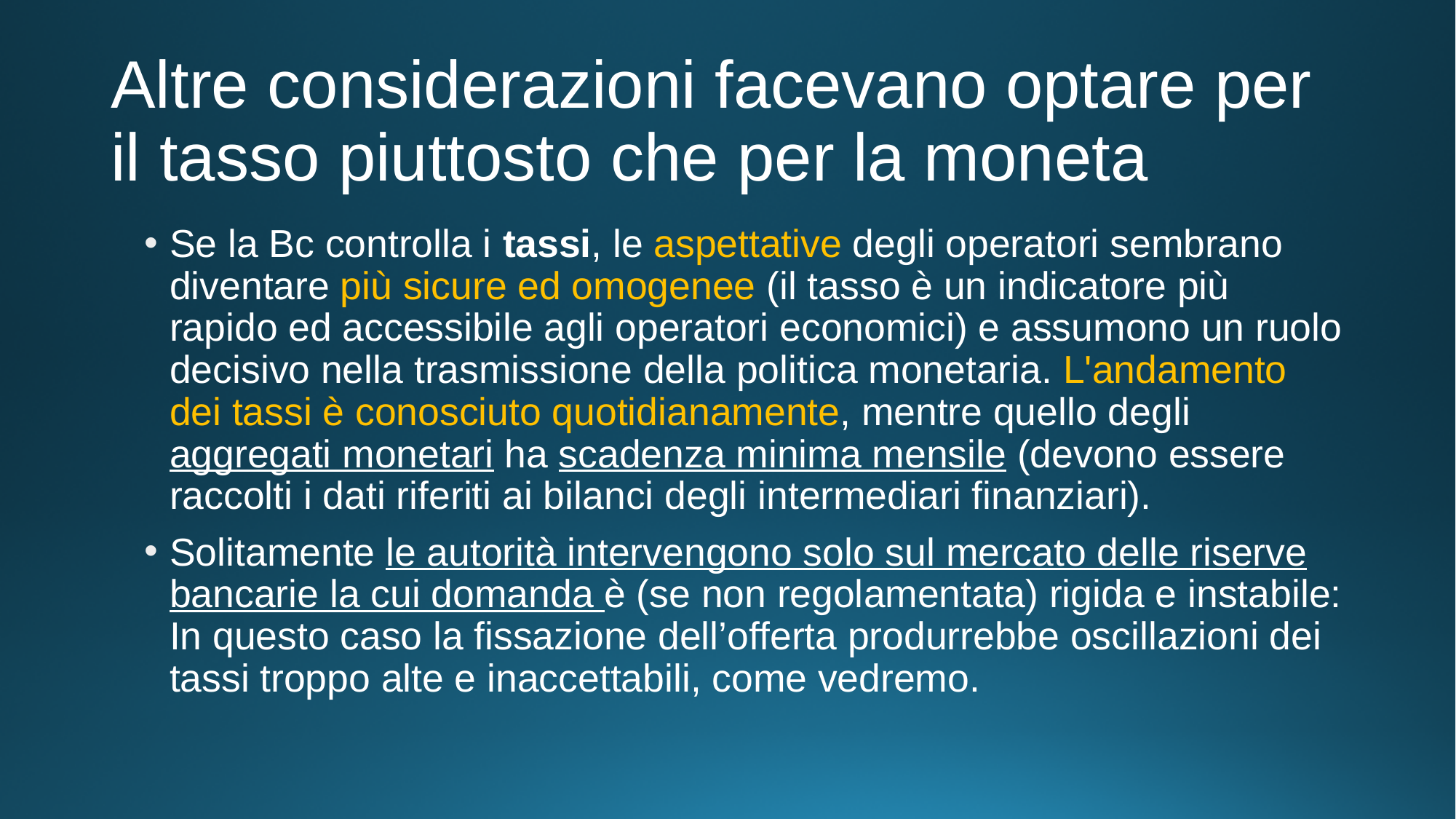

# Altre considerazioni facevano optare per il tasso piuttosto che per la moneta
Se la Bc controlla i tassi, le aspettative degli operatori sembrano diventare più sicure ed omogenee (il tasso è un indicatore più rapido ed accessibile agli operatori economici) e assumono un ruolo decisivo nella trasmissione della politica monetaria. L'andamento dei tassi è conosciuto quotidianamente, mentre quello degli aggregati monetari ha scadenza minima mensile (devono essere raccolti i dati riferiti ai bilanci degli intermediari finanziari).
Solitamente le autorità intervengono solo sul mercato delle riserve bancarie la cui domanda è (se non regolamentata) rigida e instabile: In questo caso la fissazione dell’offerta produrrebbe oscillazioni dei tassi troppo alte e inaccettabili, come vedremo.